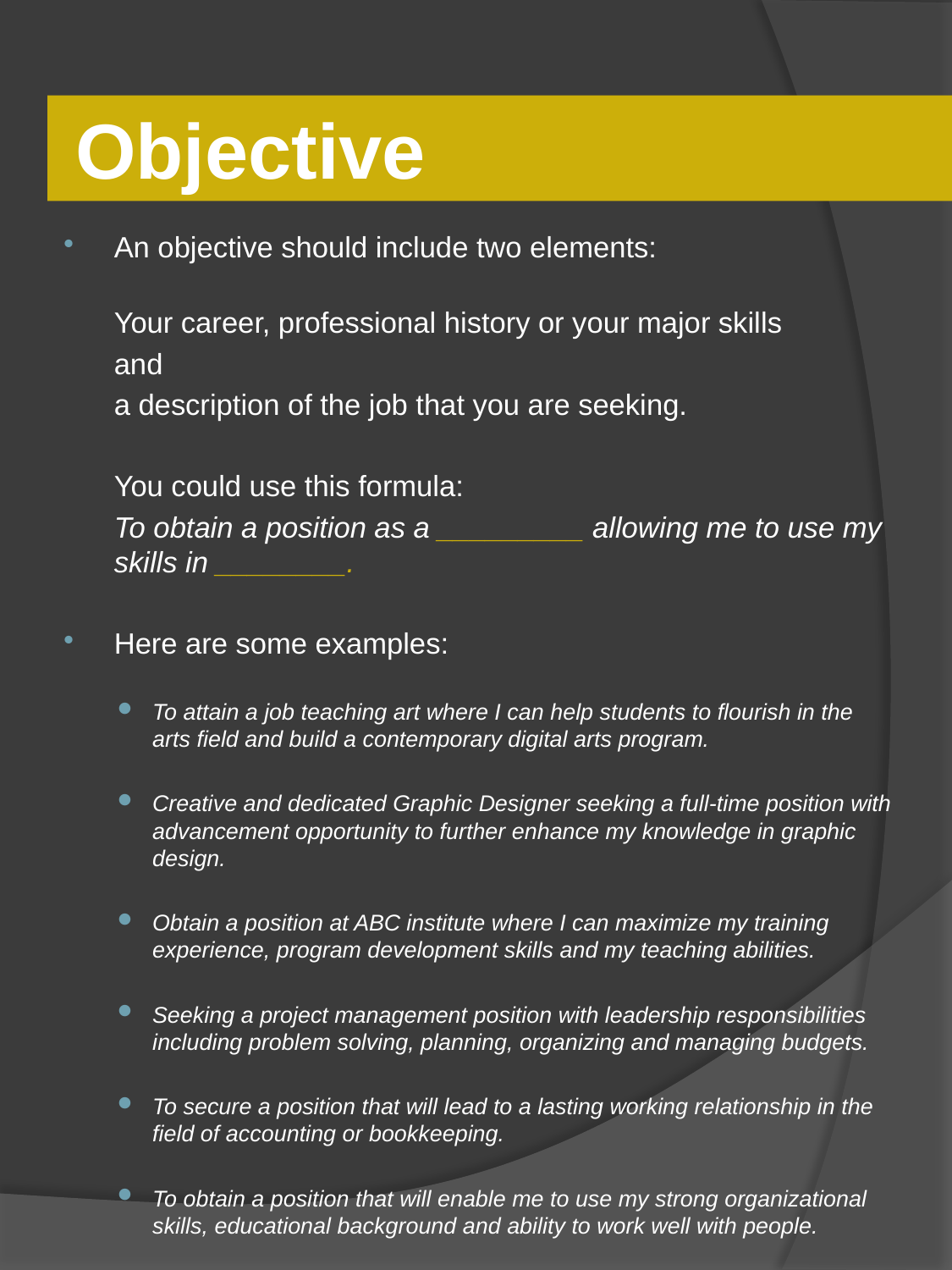

Objective
An objective should include two elements:
Your career, professional history or your major skills
	and
	a description of the job that you are seeking.

	You could use this formula:
	To obtain a position as a _________ allowing me to use my skills in ________.

Here are some examples:

To attain a job teaching art where I can help students to flourish in the arts field and build a contemporary digital arts program.

Creative and dedicated Graphic Designer seeking a full-time position with advancement opportunity to further enhance my knowledge in graphic design.

Obtain a position at ABC institute where I can maximize my training experience, program development skills and my teaching abilities.

Seeking a project management position with leadership responsibilities including problem solving, planning, organizing and managing budgets.

To secure a position that will lead to a lasting working relationship in the field of accounting or bookkeeping.

To obtain a position that will enable me to use my strong organizational skills, educational background and ability to work well with people.